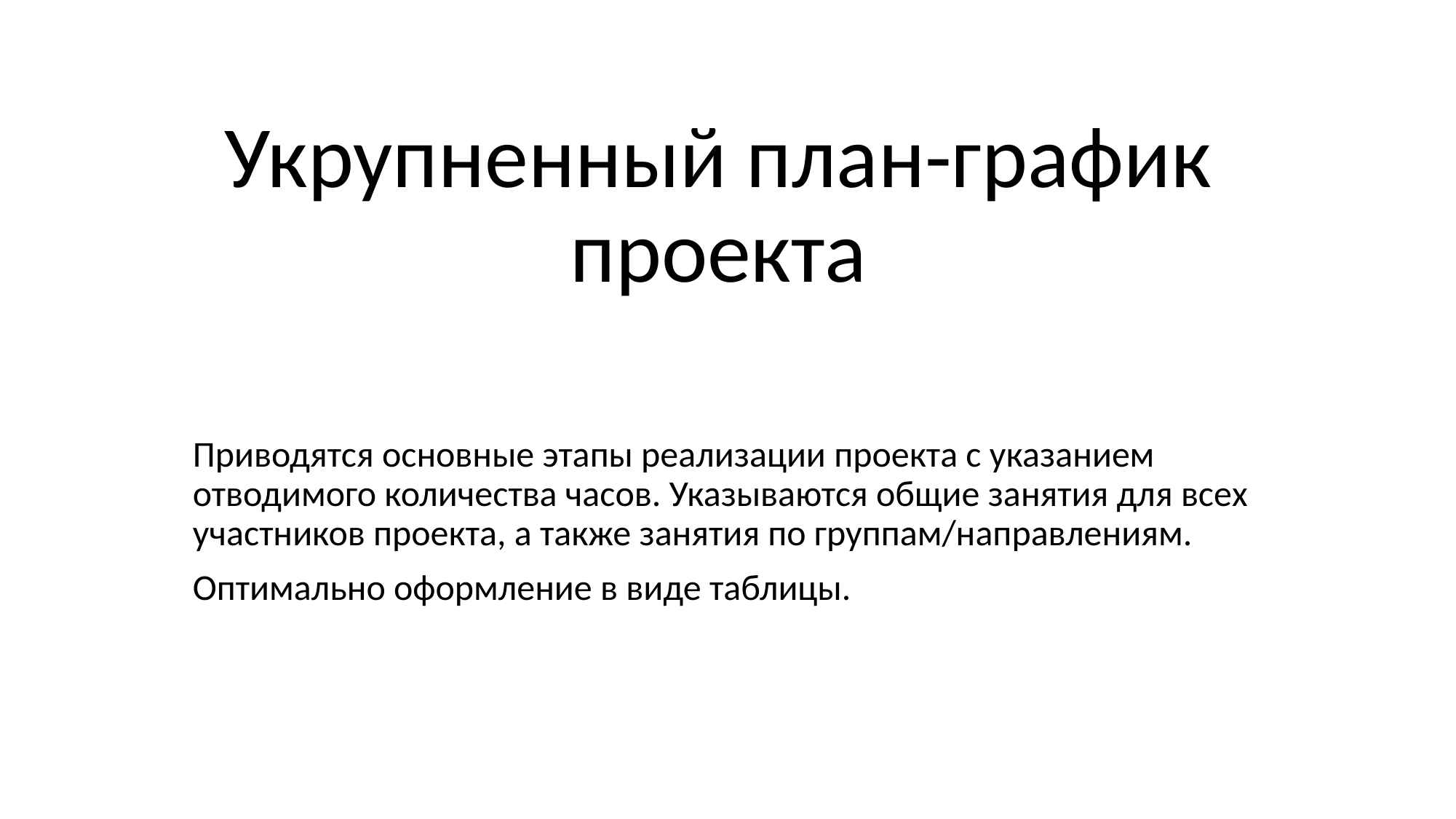

# Укрупненный план-график проекта
Приводятся основные этапы реализации проекта с указанием отводимого количества часов. Указываются общие занятия для всех участников проекта, а также занятия по группам/направлениям.
Оптимально оформление в виде таблицы.